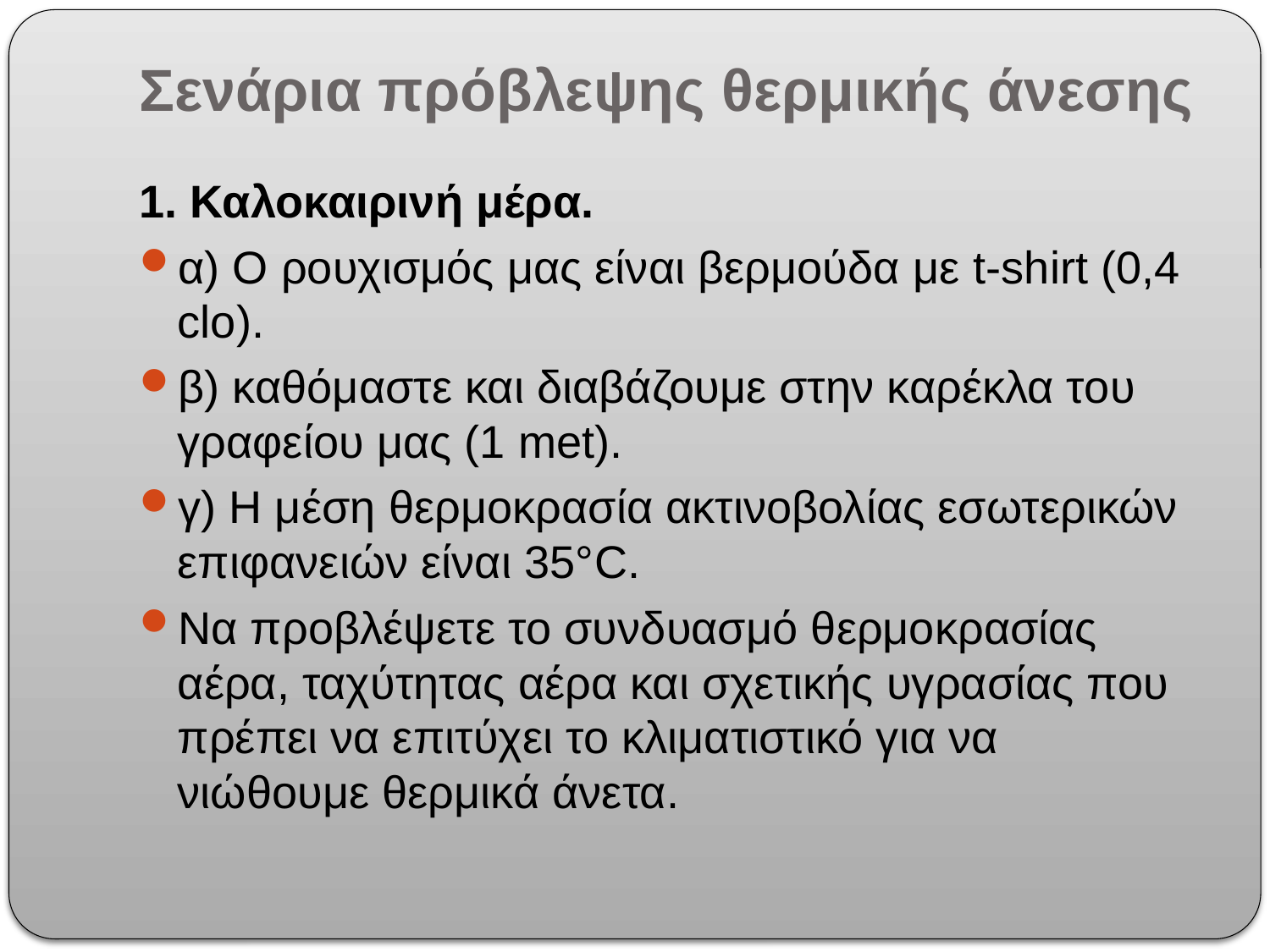

# Σενάρια πρόβλεψης θερμικής άνεσης
1. Καλοκαιρινή μέρα.
α) Ο ρουχισμός μας είναι βερμούδα με t-shirt (0,4 clo).
β) καθόμαστε και διαβάζουμε στην καρέκλα του γραφείου μας (1 met).
γ) Η μέση θερμοκρασία ακτινοβολίας εσωτερικών επιφανειών είναι 35°C.
Να προβλέψετε το συνδυασμό θερμοκρασίας αέρα, ταχύτητας αέρα και σχετικής υγρασίας που πρέπει να επιτύχει το κλιματιστικό για να νιώθουμε θερμικά άνετα.